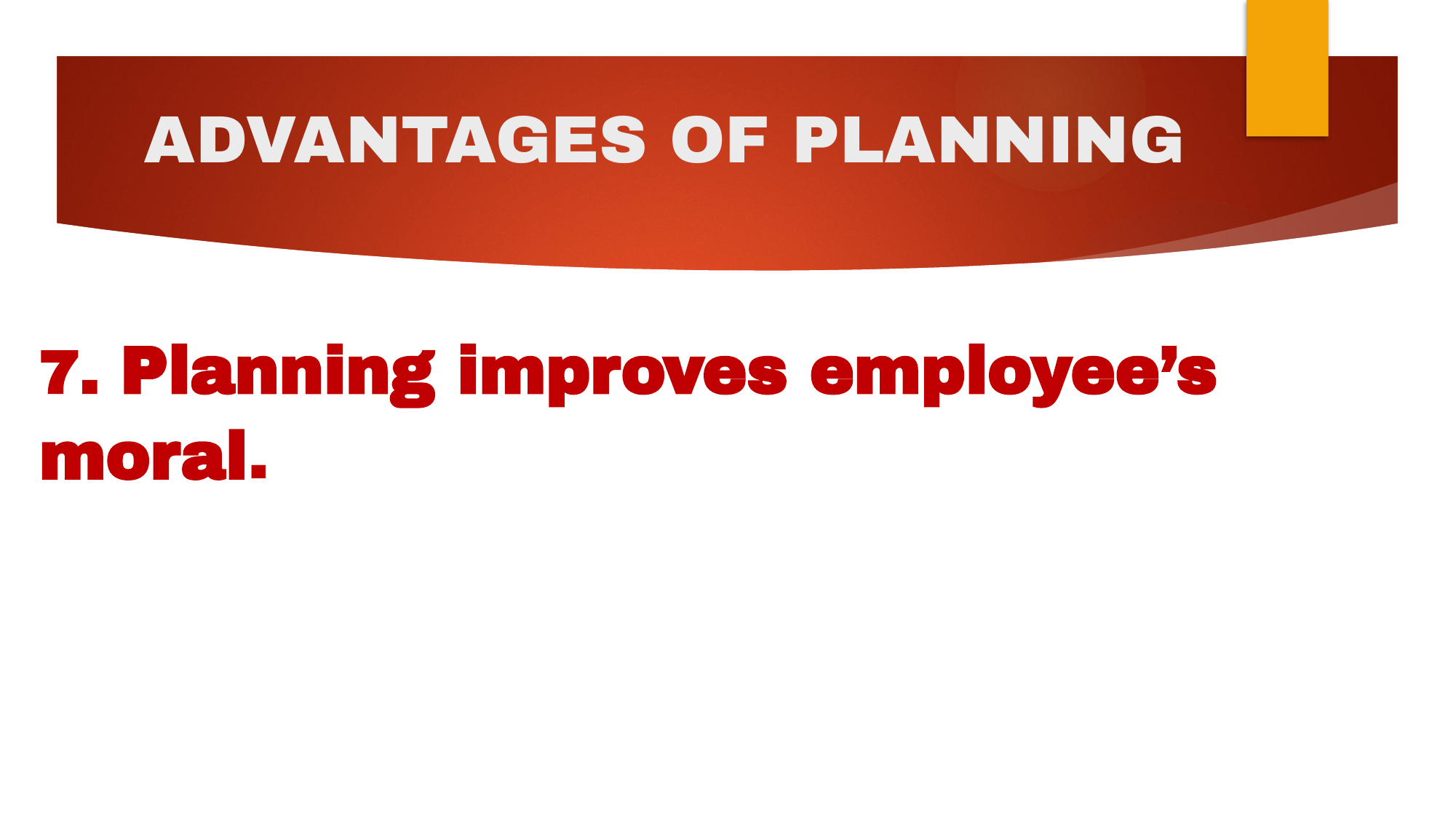

# ADVANTAGES OF PLANNING
7. Planning improves employee’s moral.